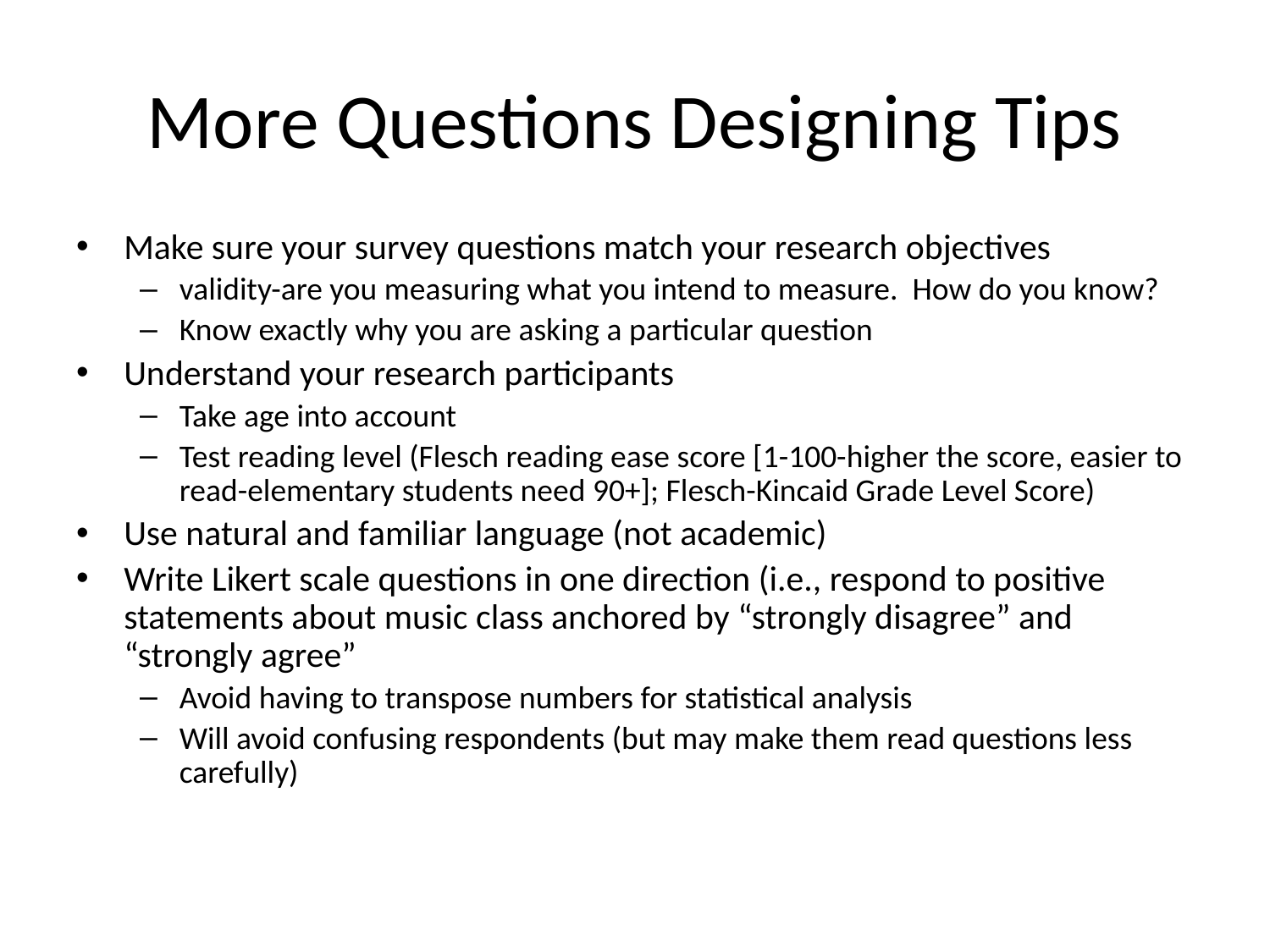

# More Questions Designing Tips
Make sure your survey questions match your research objectives
validity-are you measuring what you intend to measure.  How do you know?
Know exactly why you are asking a particular question
Understand your research participants
Take age into account
Test reading level (Flesch reading ease score [1-100-higher the score, easier to read-elementary students need 90+]; Flesch-Kincaid Grade Level Score)
Use natural and familiar language (not academic)
Write Likert scale questions in one direction (i.e., respond to positive statements about music class anchored by “strongly disagree” and “strongly agree”
Avoid having to transpose numbers for statistical analysis
Will avoid confusing respondents (but may make them read questions less carefully)